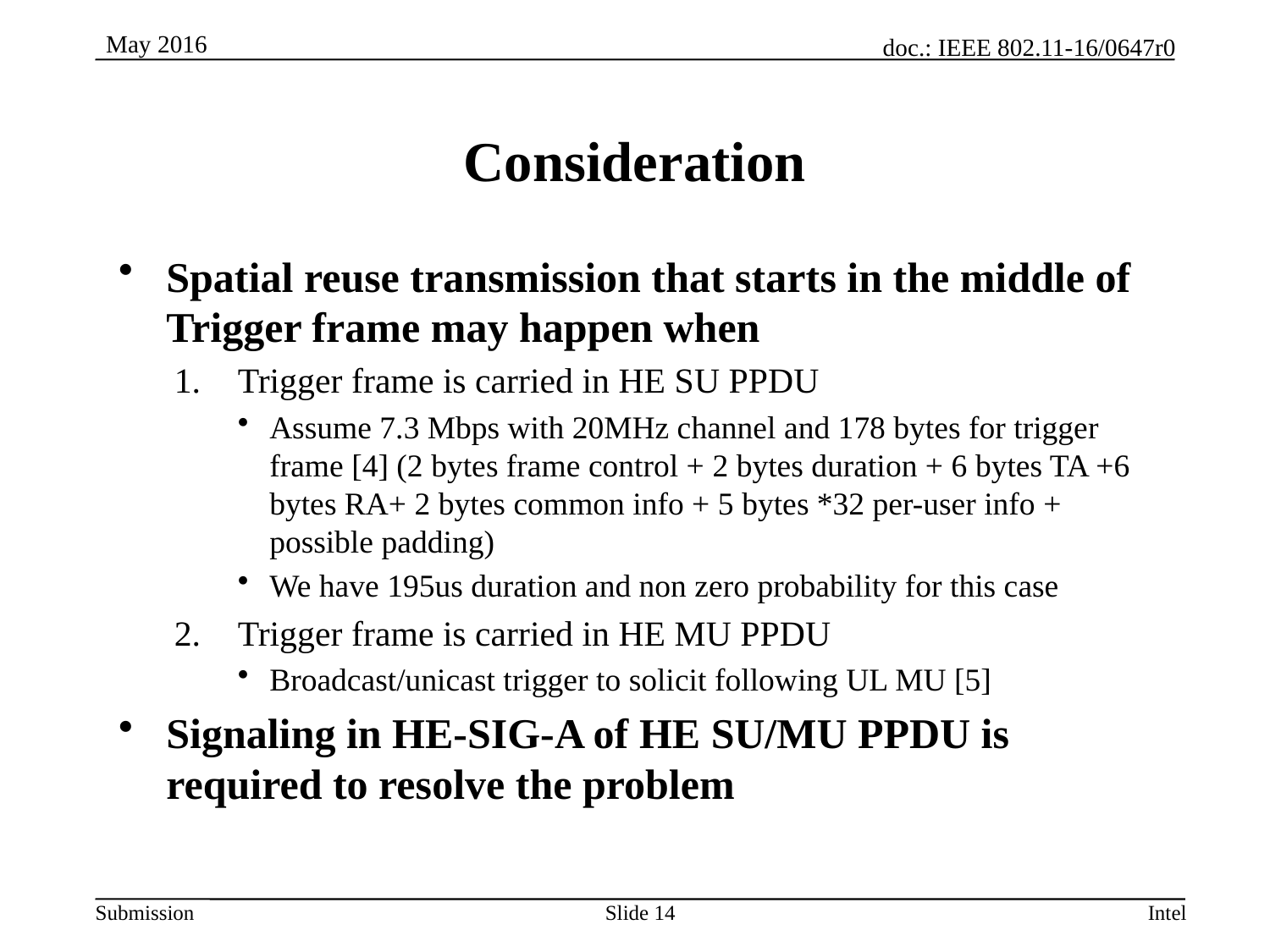

# Consideration
Spatial reuse transmission that starts in the middle of Trigger frame may happen when
Trigger frame is carried in HE SU PPDU
Assume 7.3 Mbps with 20MHz channel and 178 bytes for trigger frame [4] (2 bytes frame control + 2 bytes duration + 6 bytes TA +6 bytes RA+ 2 bytes common info + 5 bytes *32 per-user info + possible padding)
We have 195us duration and non zero probability for this case
Trigger frame is carried in HE MU PPDU
Broadcast/unicast trigger to solicit following UL MU [5]
Signaling in HE-SIG-A of HE SU/MU PPDU is required to resolve the problem
Intel
Slide 14